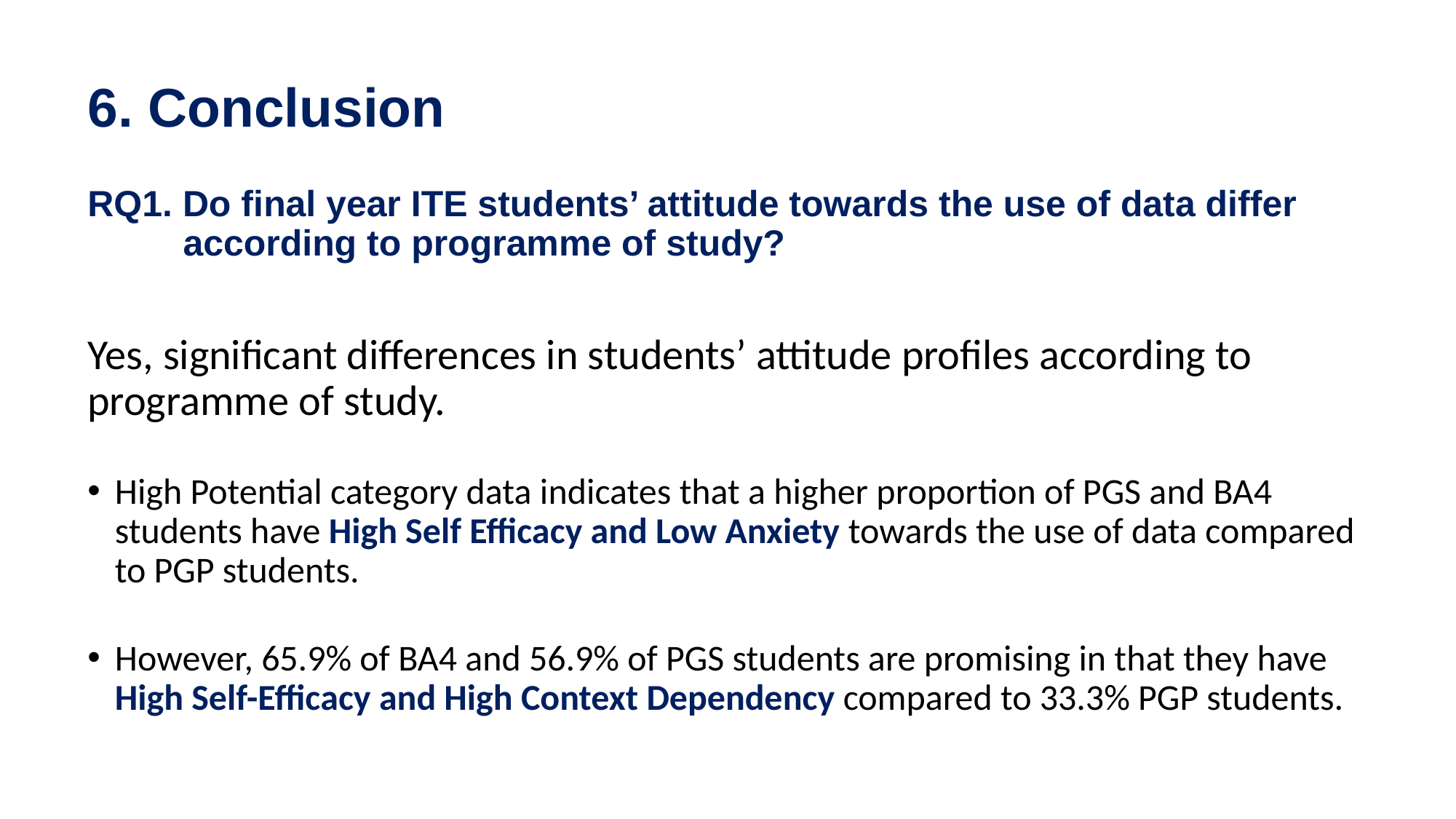

# 6. Conclusion
RQ1. Do final year ITE students’ attitude towards the use of data differ according to programme of study?

Yes, significant differences in students’ attitude profiles according to programme of study.

High Potential category data indicates that a higher proportion of PGS and BA4 students have High Self Efficacy and Low Anxiety towards the use of data compared to PGP students.

However, 65.9% of BA4 and 56.9% of PGS students are promising in that they have High Self-Efficacy and High Context Dependency compared to 33.3% PGP students.